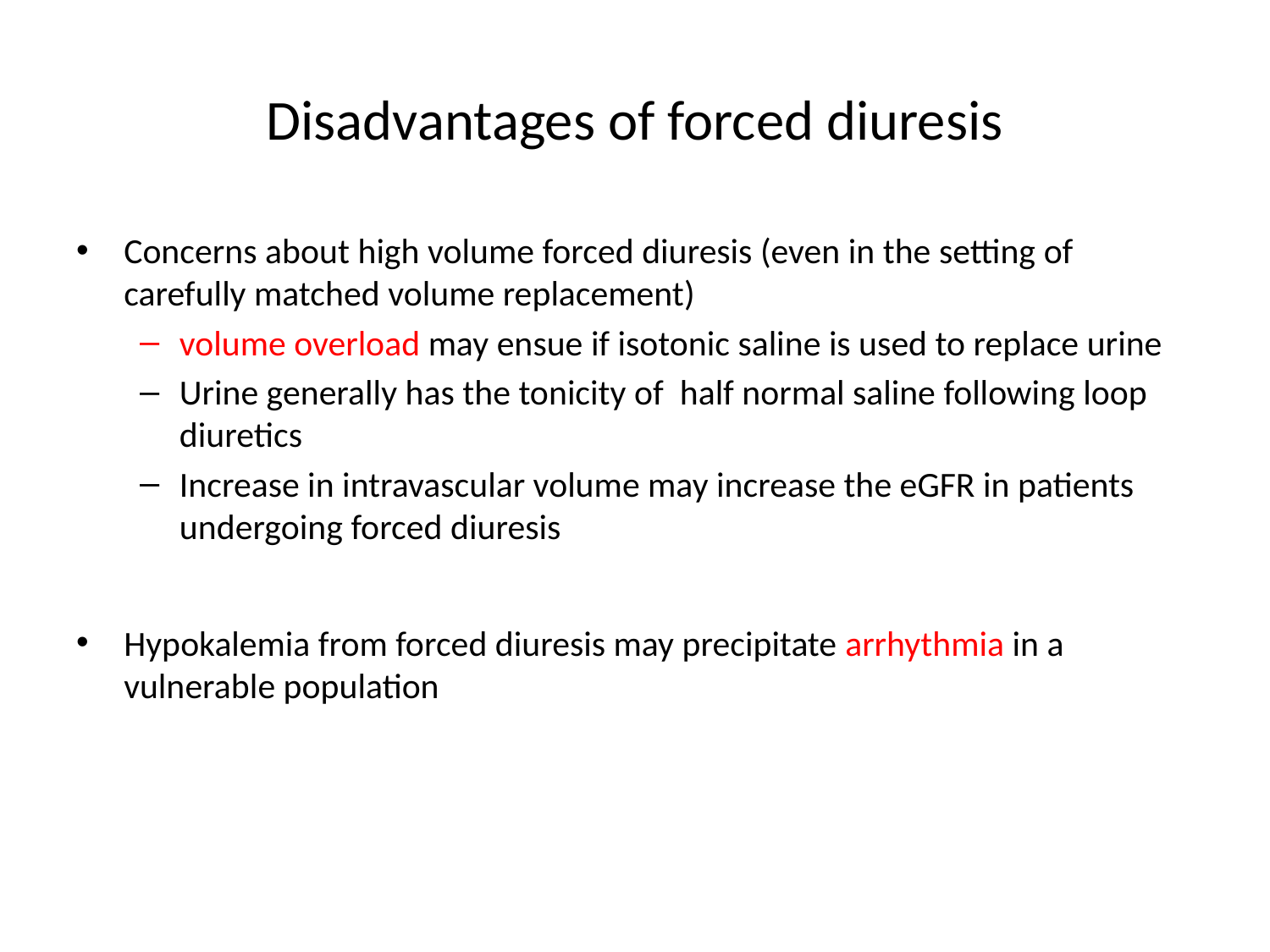

# Disadvantages of forced diuresis
Concerns about high volume forced diuresis (even in the setting of carefully matched volume replacement)
volume overload may ensue if isotonic saline is used to replace urine
Urine generally has the tonicity of  half normal saline following loop diuretics
Increase in intravascular volume may increase the eGFR in patients undergoing forced diuresis

Hypokalemia from forced diuresis may precipitate arrhythmia in a vulnerable population